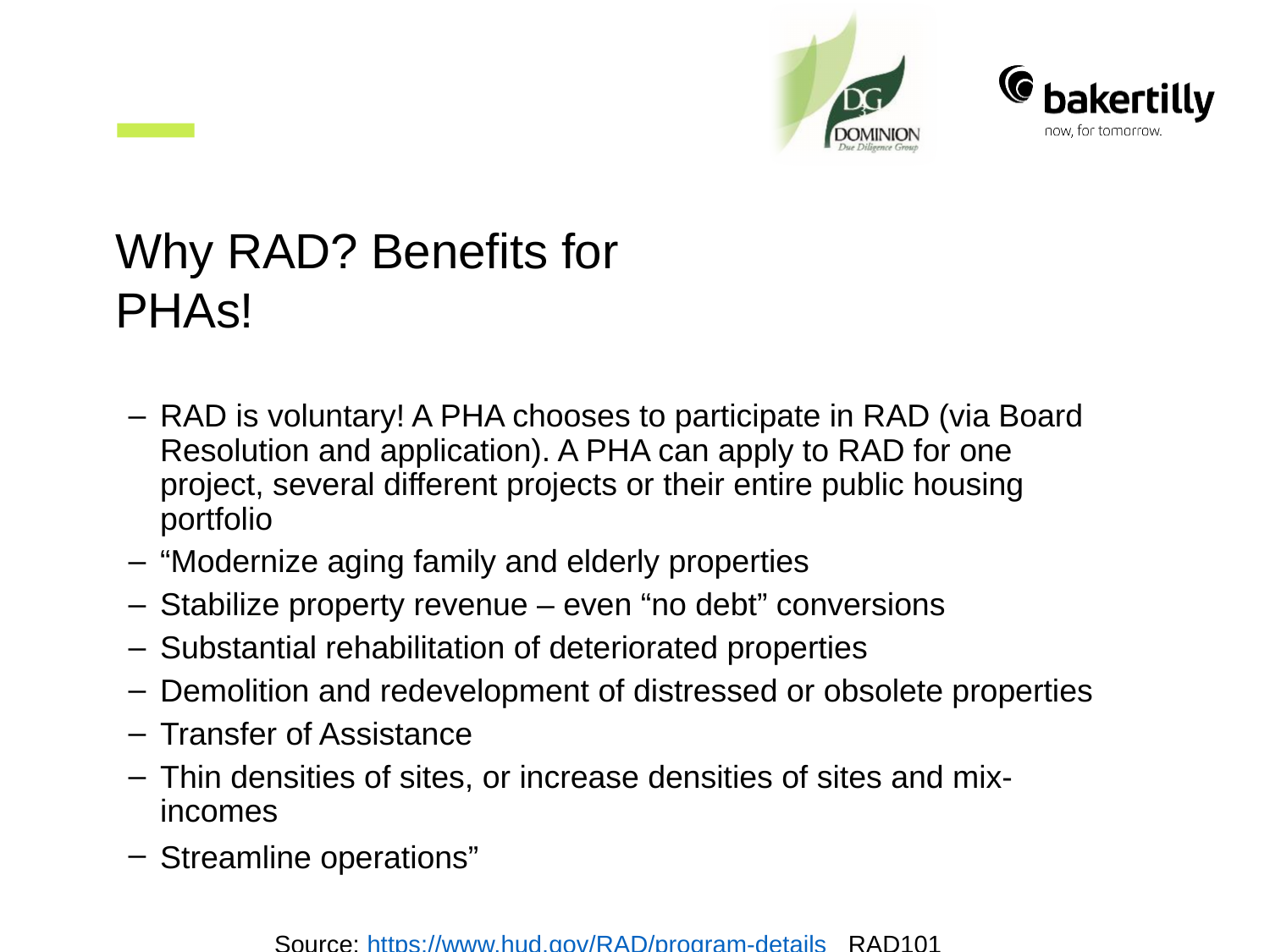

# Why RAD? Benefits for PHAs!
RAD is voluntary! A PHA chooses to participate in RAD (via Board Resolution and application). A PHA can apply to RAD for one project, several different projects or their entire public housing portfolio
“Modernize aging family and elderly properties
Stabilize property revenue – even “no debt” conversions
Substantial rehabilitation of deteriorated properties
Demolition and redevelopment of distressed or obsolete properties
Transfer of Assistance
Thin densities of sites, or increase densities of sites and mix-incomes
Streamline operations”
                                                                                                                     Source: https://www.hud.gov/RAD/program-details   RAD101